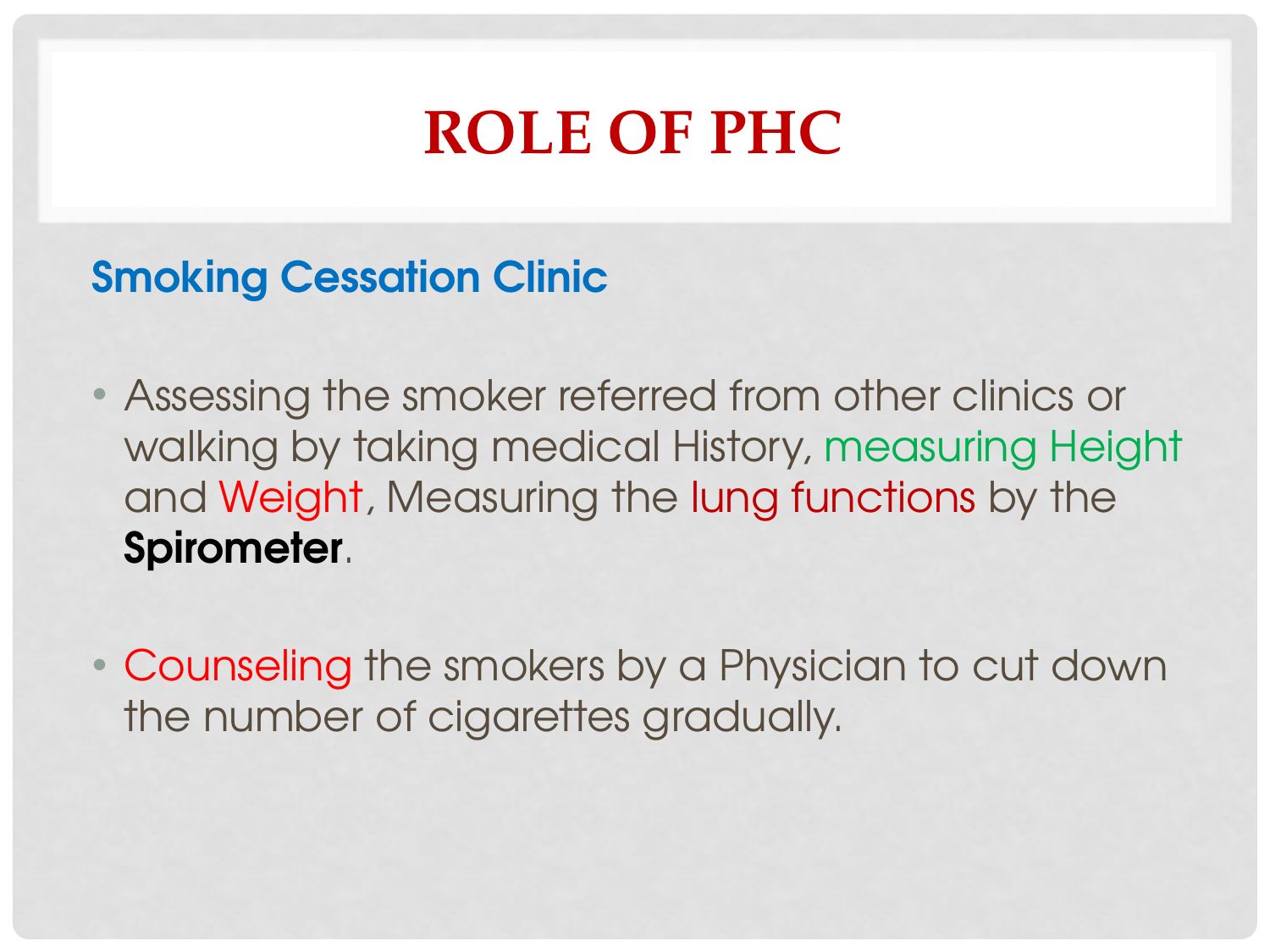

# Role of PHC
Smoking Cessation Clinic

Assessing the smoker referred from other clinics or walking by taking medical History, measuring Height and Weight, Measuring the lung functions by the Spirometer.

Counseling the smokers by a Physician to cut down the number of cigarettes gradually.